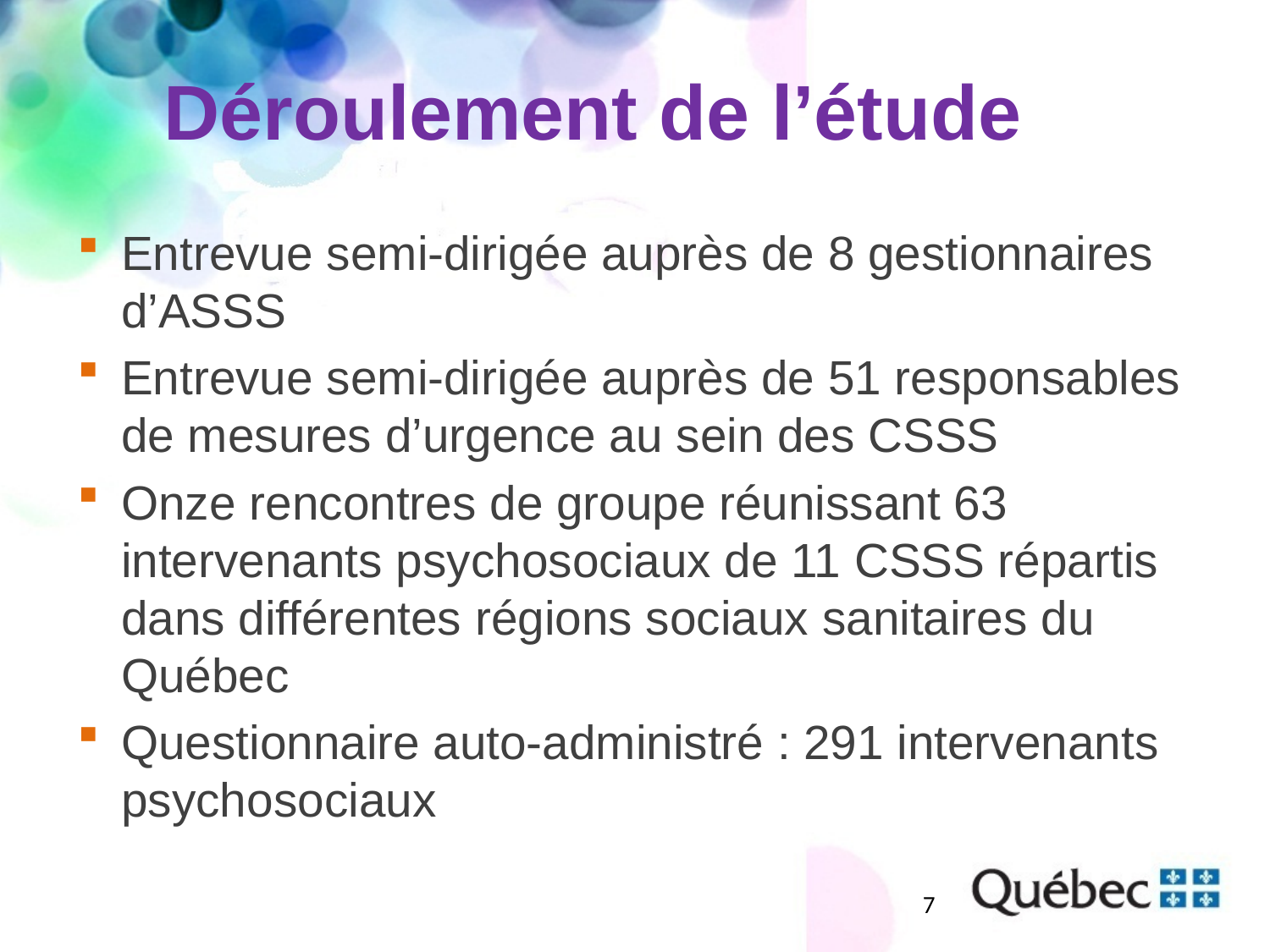

# Déroulement de l’étude
Entrevue semi-dirigée auprès de 8 gestionnaires d’ASSS
Entrevue semi-dirigée auprès de 51 responsables de mesures d’urgence au sein des CSSS
Onze rencontres de groupe réunissant 63 intervenants psychosociaux de 11 CSSS répartis dans différentes régions sociaux sanitaires du Québec
Questionnaire auto-administré : 291 intervenants psychosociaux
7